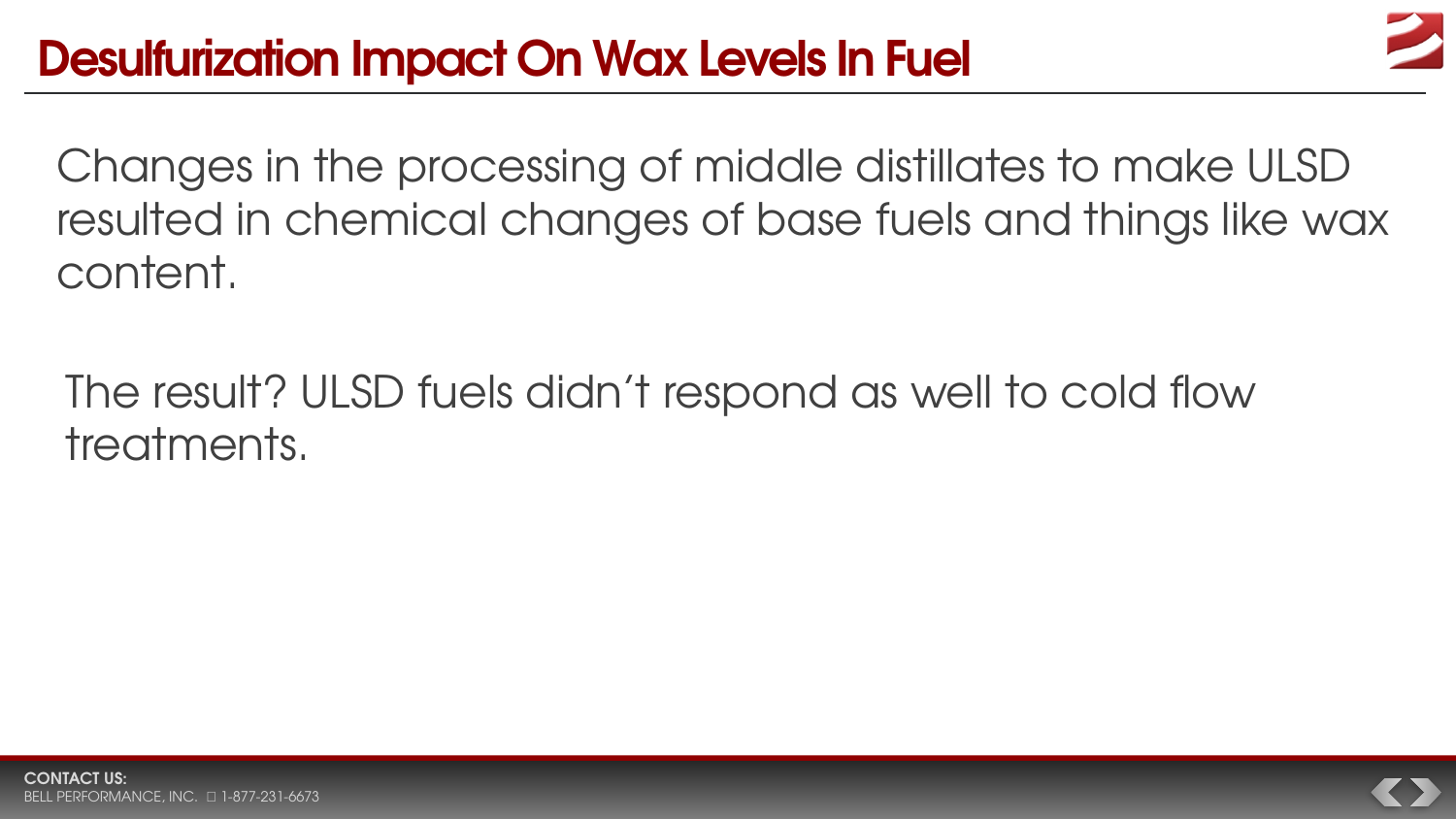

# Desulfurization Impact On Wax Levels In Fuel
Changes in the processing of middle distillates to make ULSD resulted in chemical changes of base fuels and things like wax content.

The result? ULSD fuels didn’t respond as well to cold flow treatments.